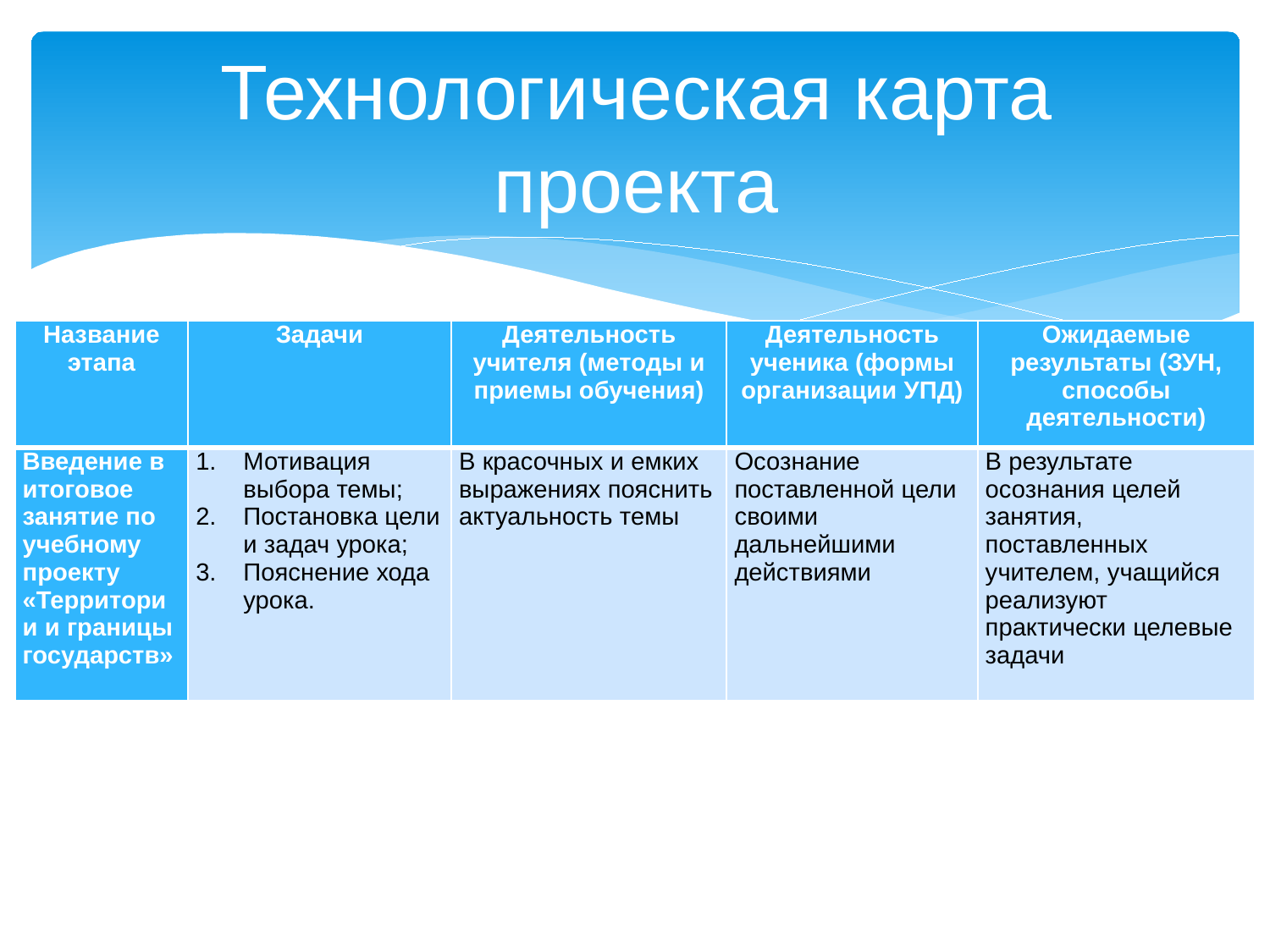

# Технологическая карта проекта
| Название этапа | Задачи | Деятельность учителя (методы и приемы обучения) | Деятельность ученика (формы организации УПД) | Ожидаемые результаты (ЗУН, способы деятельности) |
| --- | --- | --- | --- | --- |
| Введение в итоговое занятие по учебному проекту «Территории и границы государств» | Мотивация выбора темы; Постановка цели и задач урока; Пояснение хода урока. | В красочных и емких выражениях пояснить актуальность темы | Осознание поставленной цели своими дальнейшими действиями | В результате осознания целей занятия, поставленных учителем, учащийся реализуют практически целевые задачи |
Первый этап